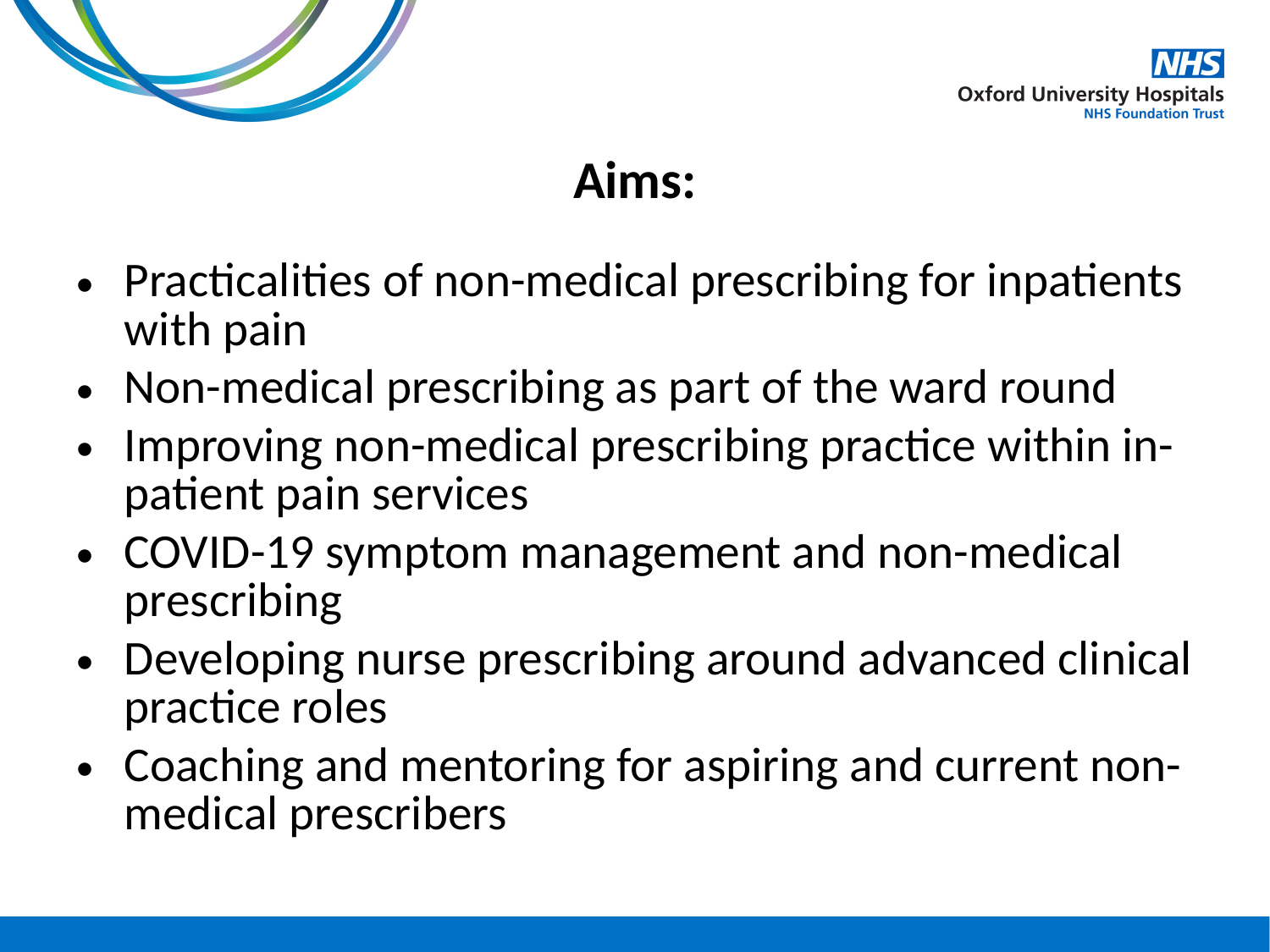

# Aims:
Practicalities of non-medical prescribing for inpatients with pain
Non-medical prescribing as part of the ward round
Improving non-medical prescribing practice within in-patient pain services
COVID-19 symptom management and non-medical prescribing
Developing nurse prescribing around advanced clinical practice roles
Coaching and mentoring for aspiring and current non-medical prescribers